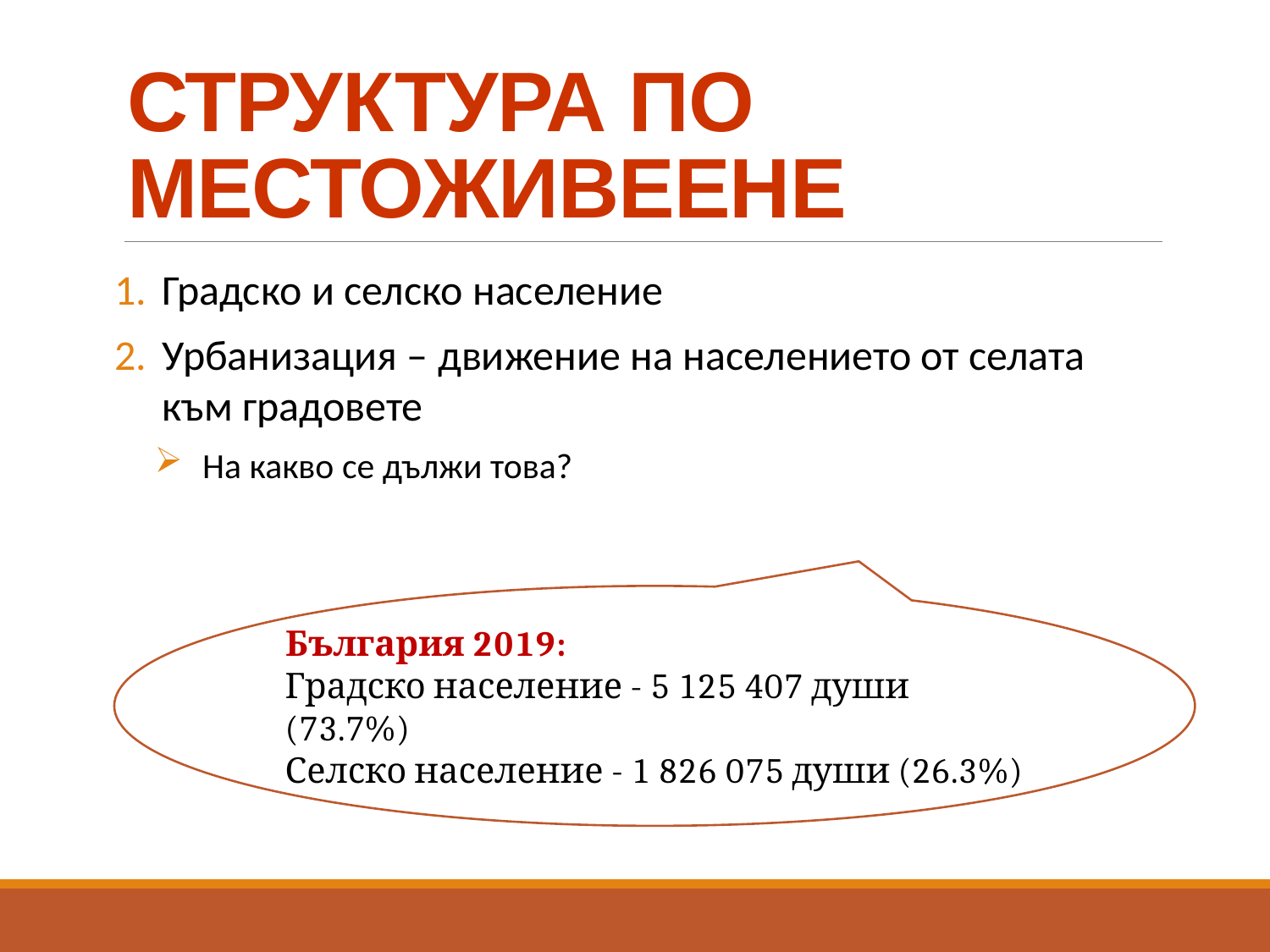

# СТРУКТУРА ПО МЕСТОЖИВЕЕНЕ
Градско и селско население
Урбанизация – движение на населението от селата към градовете
На какво се дължи това?

България 2019:
Градско население - 5 125 407 души (73.7%)
Селско население - 1 826 075 души (26.3%)